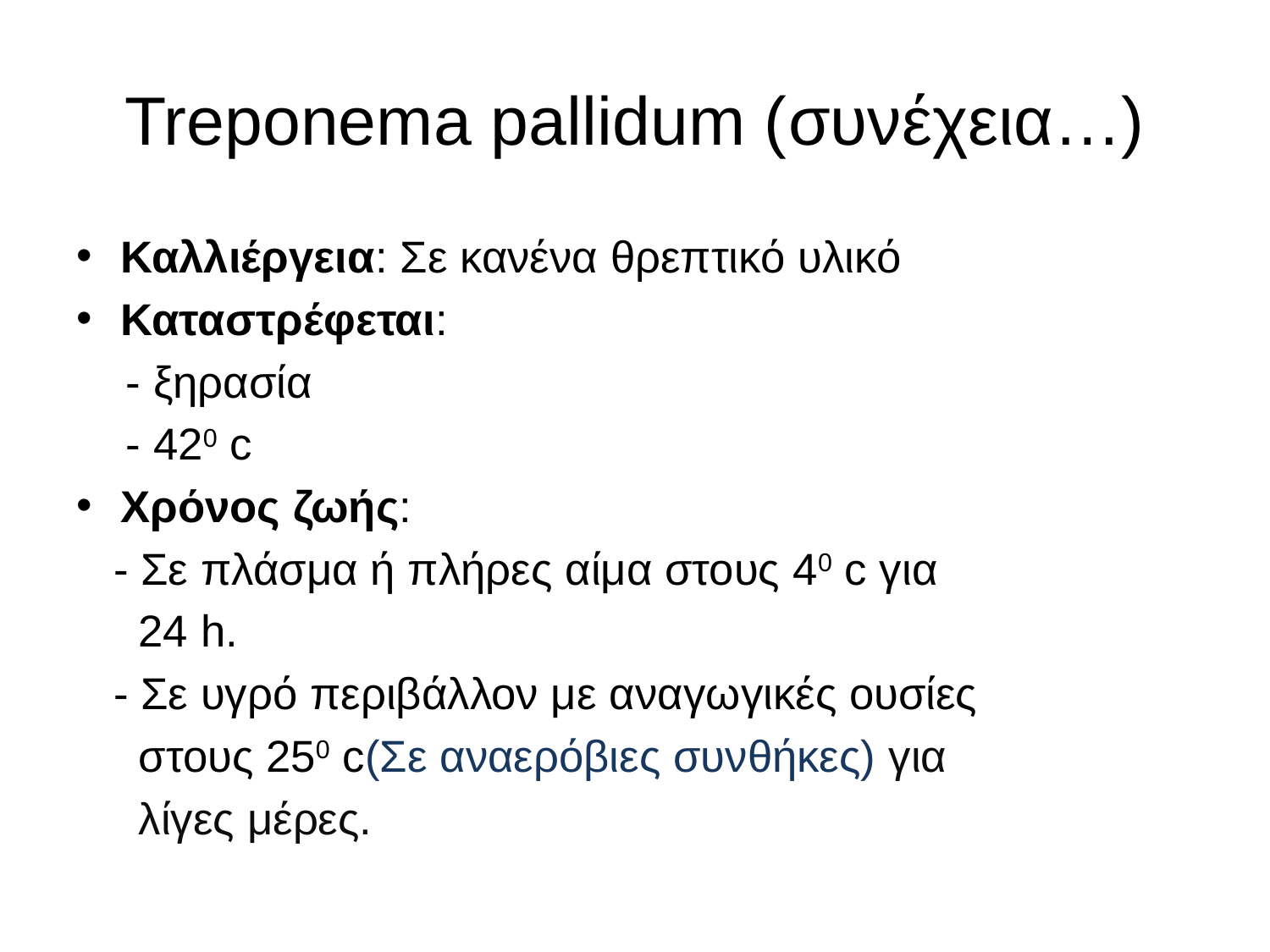

# Treponema pallidum (συνέχεια…)
Καλλιέργεια: Σε κανένα θρεπτικό υλικό
Καταστρέφεται:
    - ξηρασία
    - 420 c
Χρόνος ζωής:
   - Σε πλάσμα ή πλήρες αίμα στους 40 c για
     24 h.
   - Σε υγρό περιβάλλον με αναγωγικές ουσίες
     στους 250 c(Σε αναερόβιες συνθήκες) για
     λίγες μέρες.